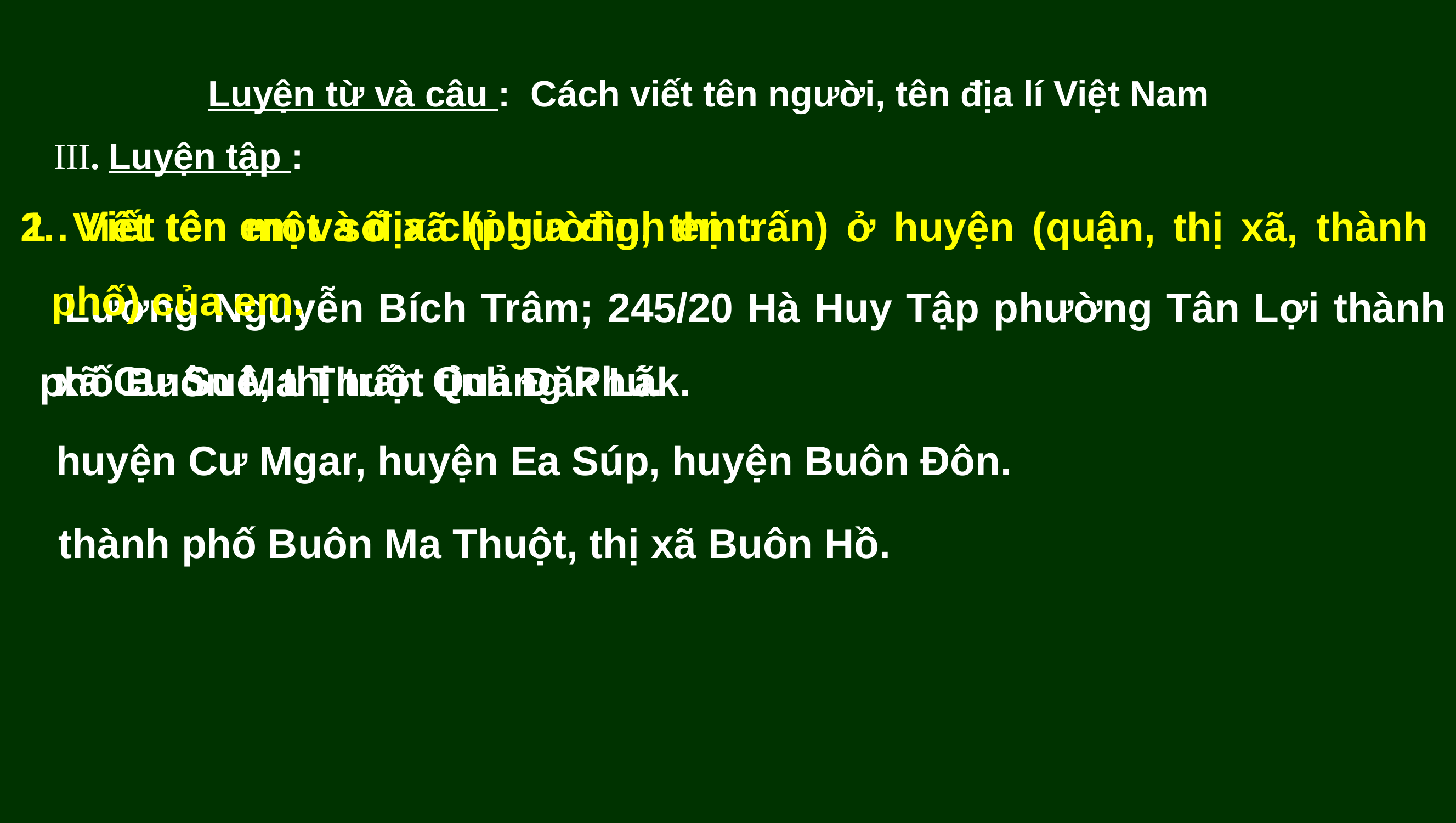

Luyện từ và câu :  Cách viết tên người, tên địa lí Việt Nam
 III. Luyện tập :
1 . Viết tên em và địa chỉ gia đình em :
2. Viết tên một số xã (phường, thị trấn) ở huyện (quận, thị xã, thành phố) của em.
    Lương Nguyễn Bích Trâm; 245/20 Hà Huy Tập phường Tân Lợi thành phố Buôn Ma Thuột tỉnh Đăk Lăk.
    xã Cư Suê, thị trấn Quảng Phú.
    huyện Cư Mgar, huyện Ea Súp, huyện Buôn Đôn.
    thành phố Buôn Ma Thuột, thị xã Buôn Hồ.